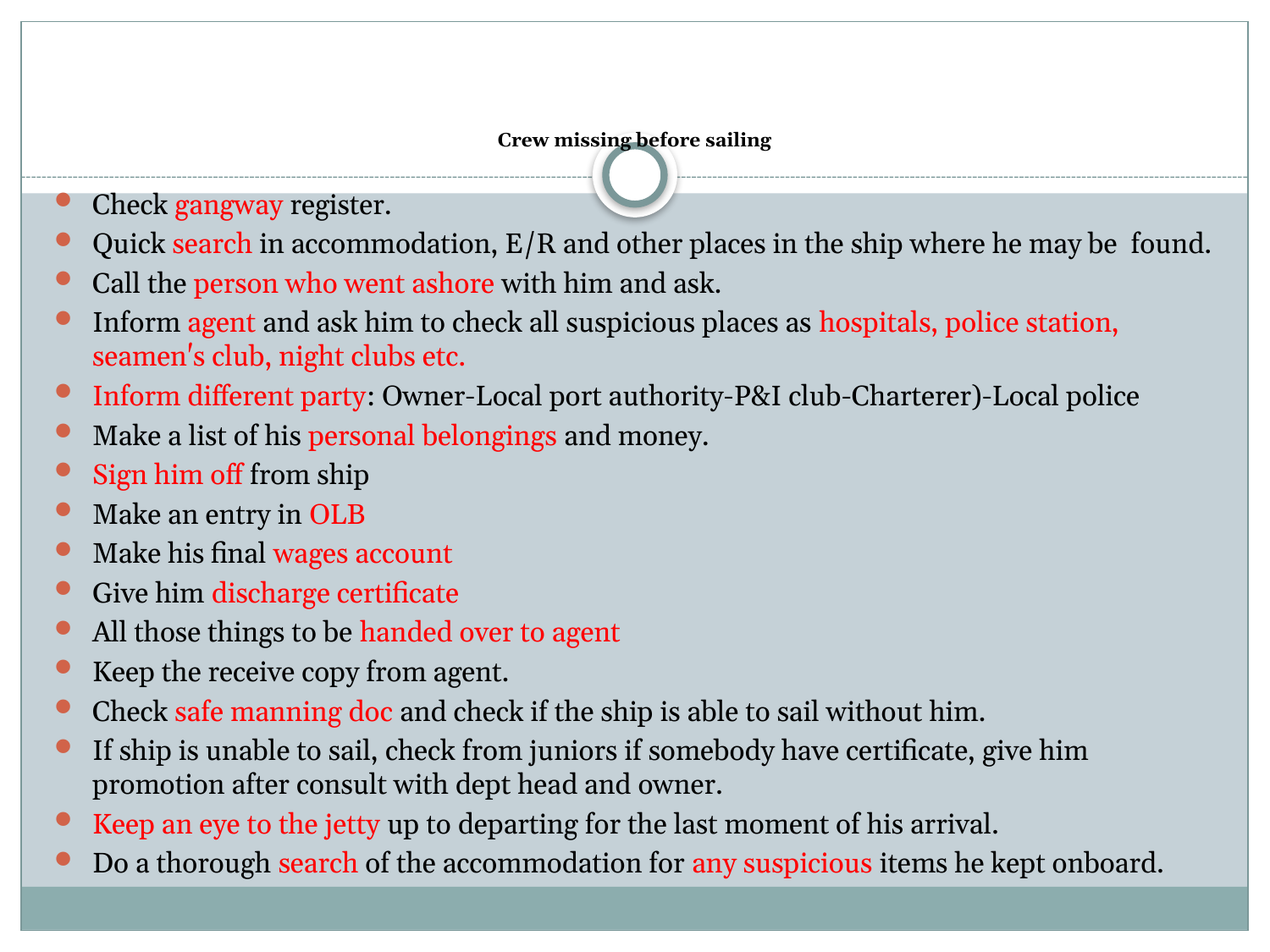

# Crew missing before sailing
Check gangway register.
Quick search in accommodation, E/R and other places in the ship where he may be  found.
Call the person who went ashore with him and ask.
Inform agent and ask him to check all suspicious places as hospitals, police station, seamen's club, night clubs etc.
Inform different party: Owner-Local port authority-P&I club-Charterer)-Local police
Make a list of his personal belongings and money.
Sign him off from ship
Make an entry in OLB
Make his final wages account
Give him discharge certificate
All those things to be handed over to agent
Keep the receive copy from agent.
Check safe manning doc and check if the ship is able to sail without him.
If ship is unable to sail, check from juniors if somebody have certificate, give him promotion after consult with dept head and owner.
Keep an eye to the jetty up to departing for the last moment of his arrival.
Do a thorough search of the accommodation for any suspicious items he kept onboard.